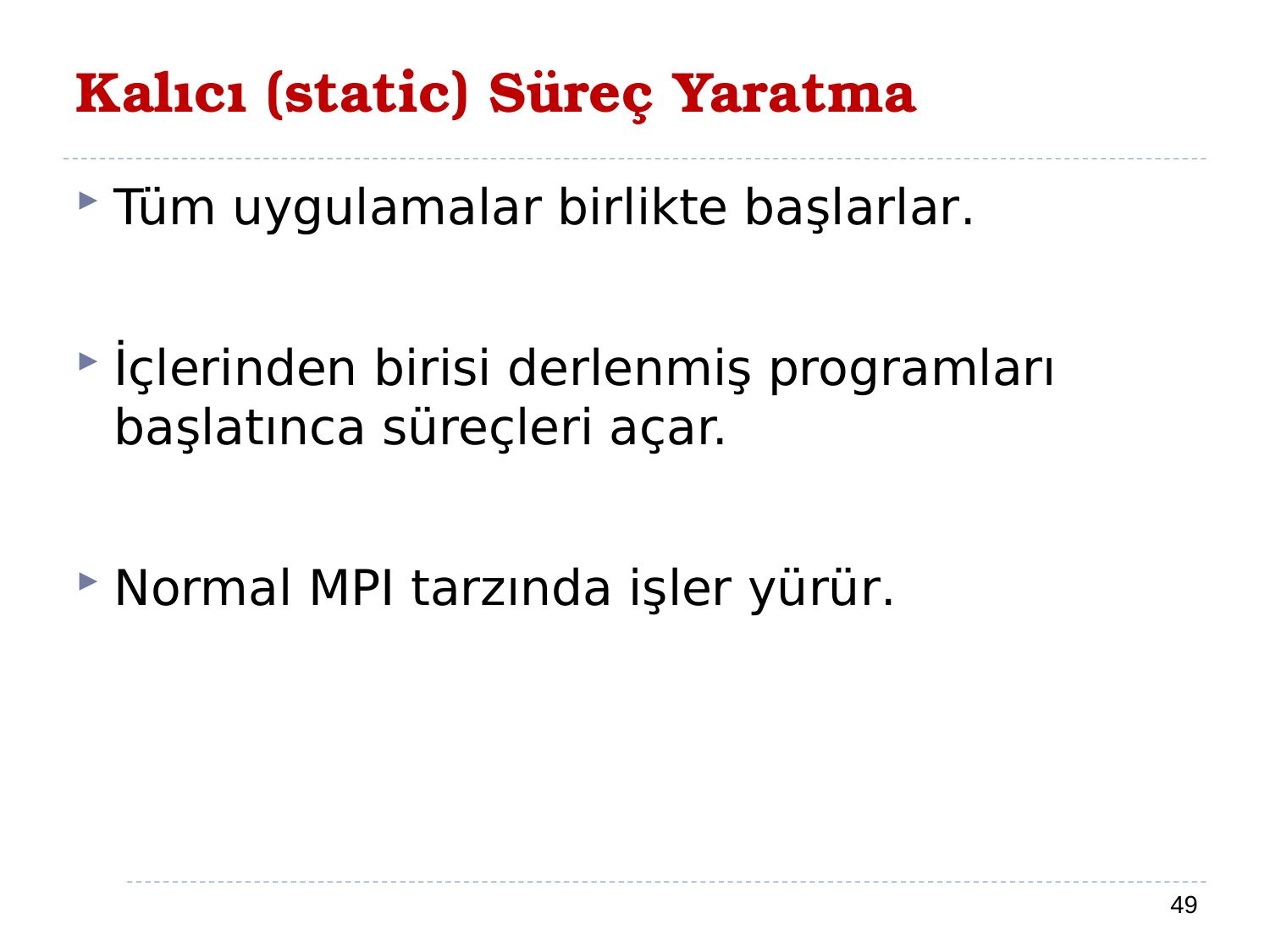

# Kalıcı (static) Süreç Yaratma
Tüm uygulamalar birlikte başlarlar.

İçlerinden birisi derlenmiş programları başlatınca süreçleri açar.

Normal MPI tarzında işler yürür.

49